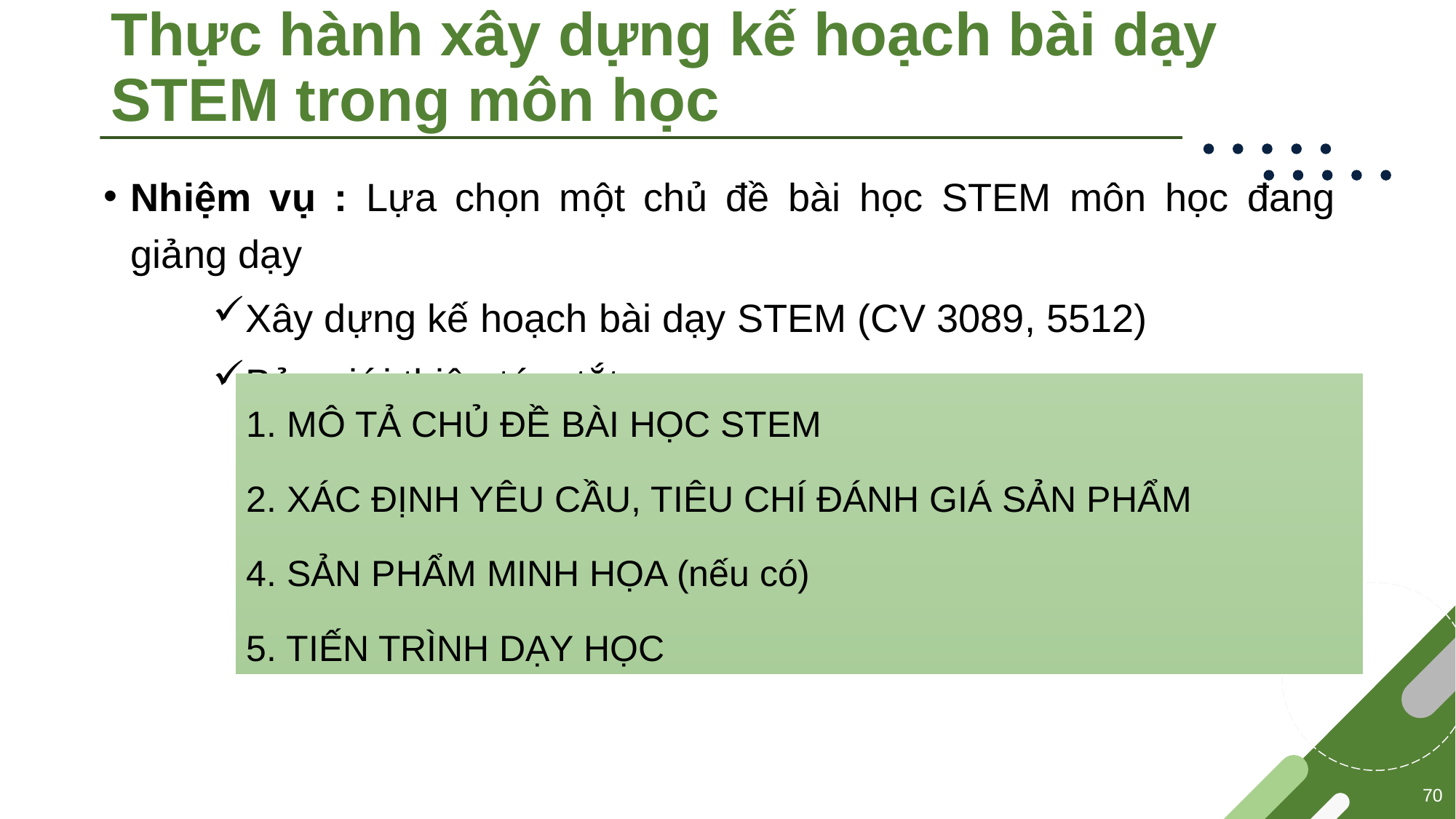

# Thực hành xây dựng kế hoạch bài dạy STEM trong môn học
Nhiệm vụ : Lựa chọn một chủ đề bài học STEM môn học đang giảng dạy
Xây dựng kế hoạch bài dạy STEM (CV 3089, 5512)
Bản giới thiệu tóm tắt:
1. MÔ TẢ CHỦ ĐỀ BÀI HỌC STEM
2. XÁC ĐỊNH YÊU CẦU, TIÊU CHÍ ĐÁNH GIÁ SẢN PHẨM
4. SẢN PHẨM MINH HỌA (nếu có)
5. TIẾN TRÌNH DẠY HỌC
70